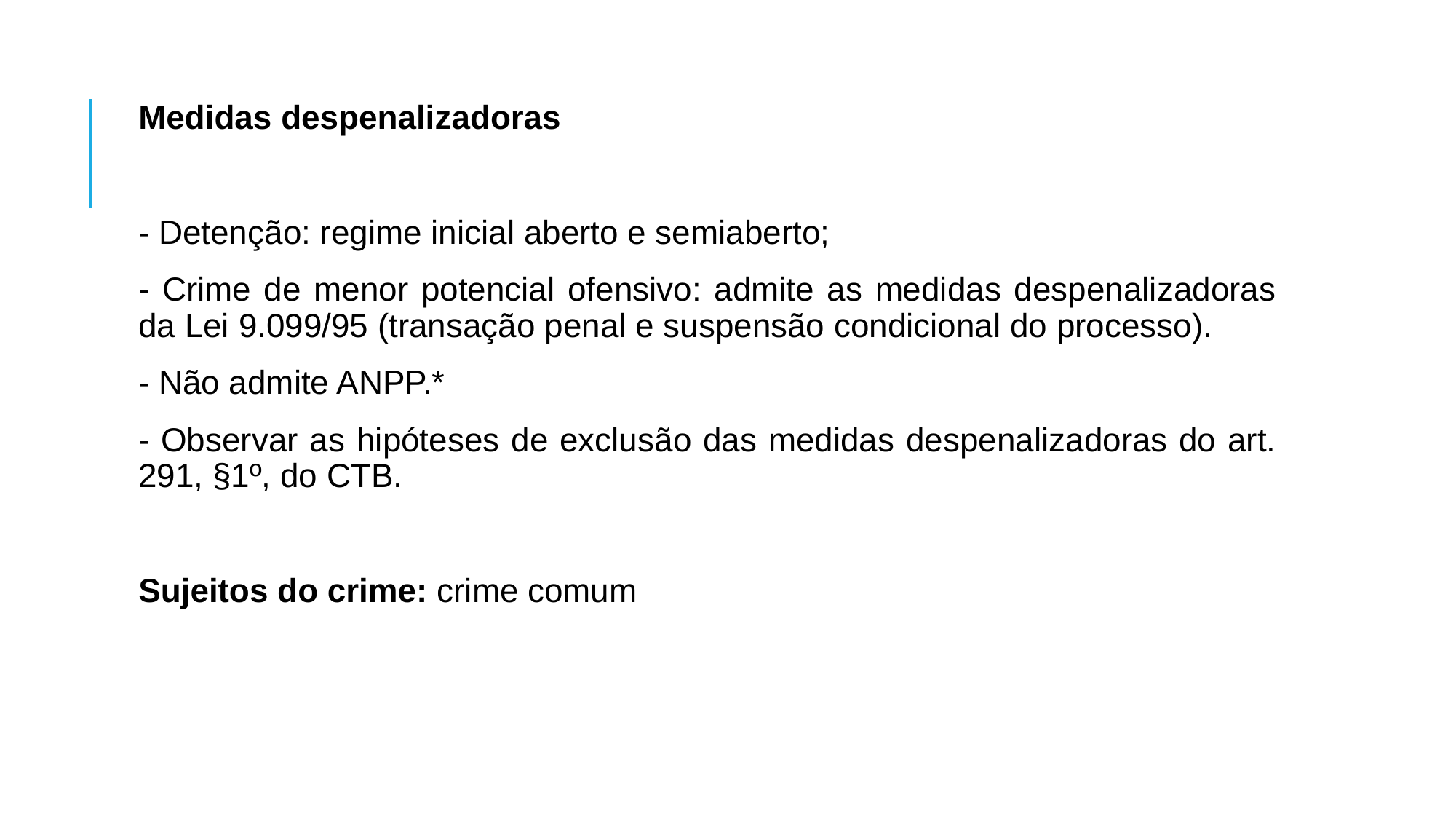

Medidas despenalizadoras

- Detenção: regime inicial aberto e semiaberto;
- Crime de menor potencial ofensivo: admite as medidas despenalizadoras da Lei 9.099/95 (transação penal e suspensão condicional do processo).
- Não admite ANPP.*
- Observar as hipóteses de exclusão das medidas despenalizadoras do art. 291, §1º, do CTB.

Sujeitos do crime: crime comum